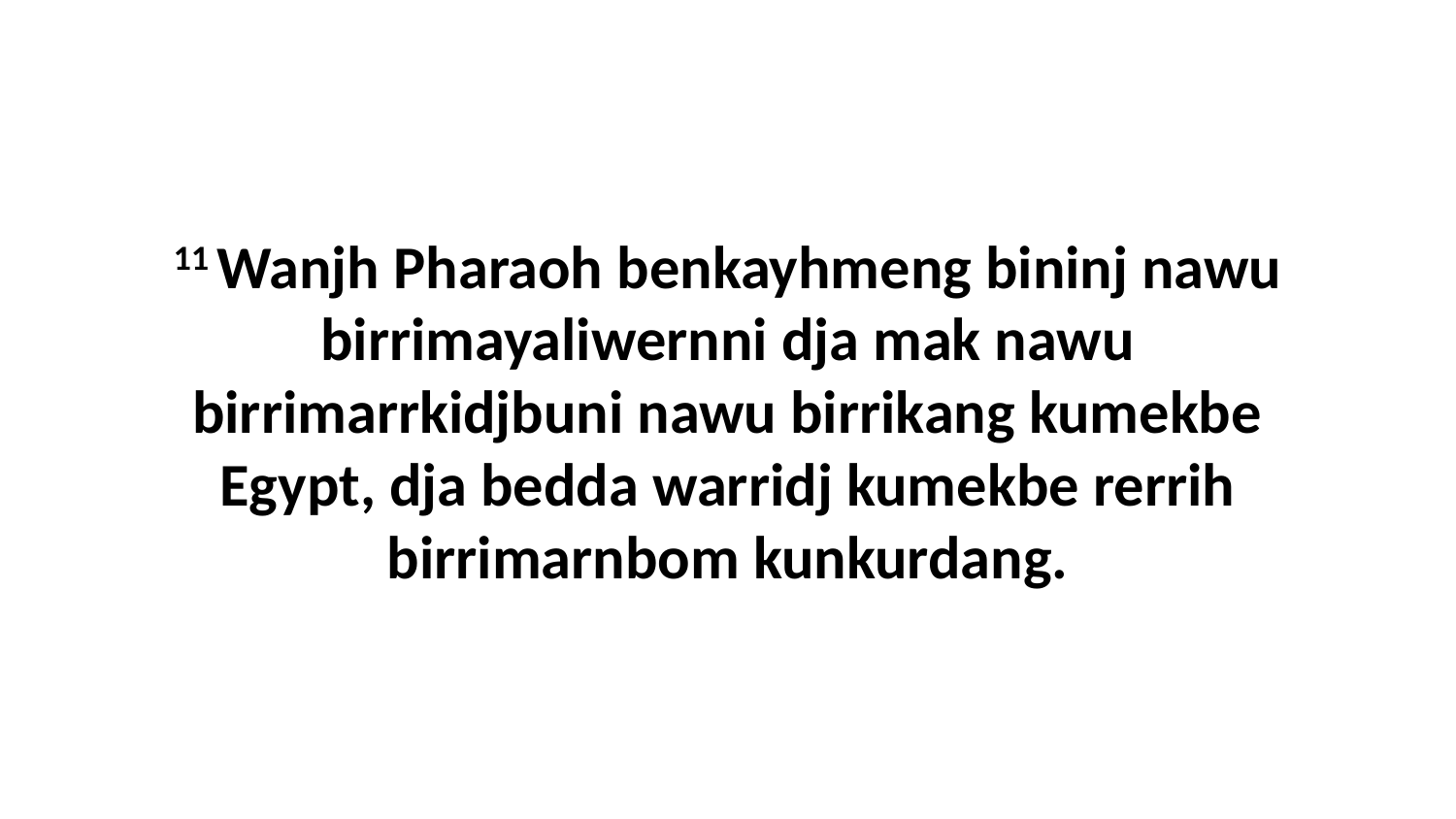

11 Wanjh Pharaoh benkayhmeng bininj nawu birrimayaliwernni dja mak nawu birrimarrkidjbuni nawu birrikang kumekbe Egypt, dja bedda warridj kumekbe rerrih birrimarnbom kunkurdang.